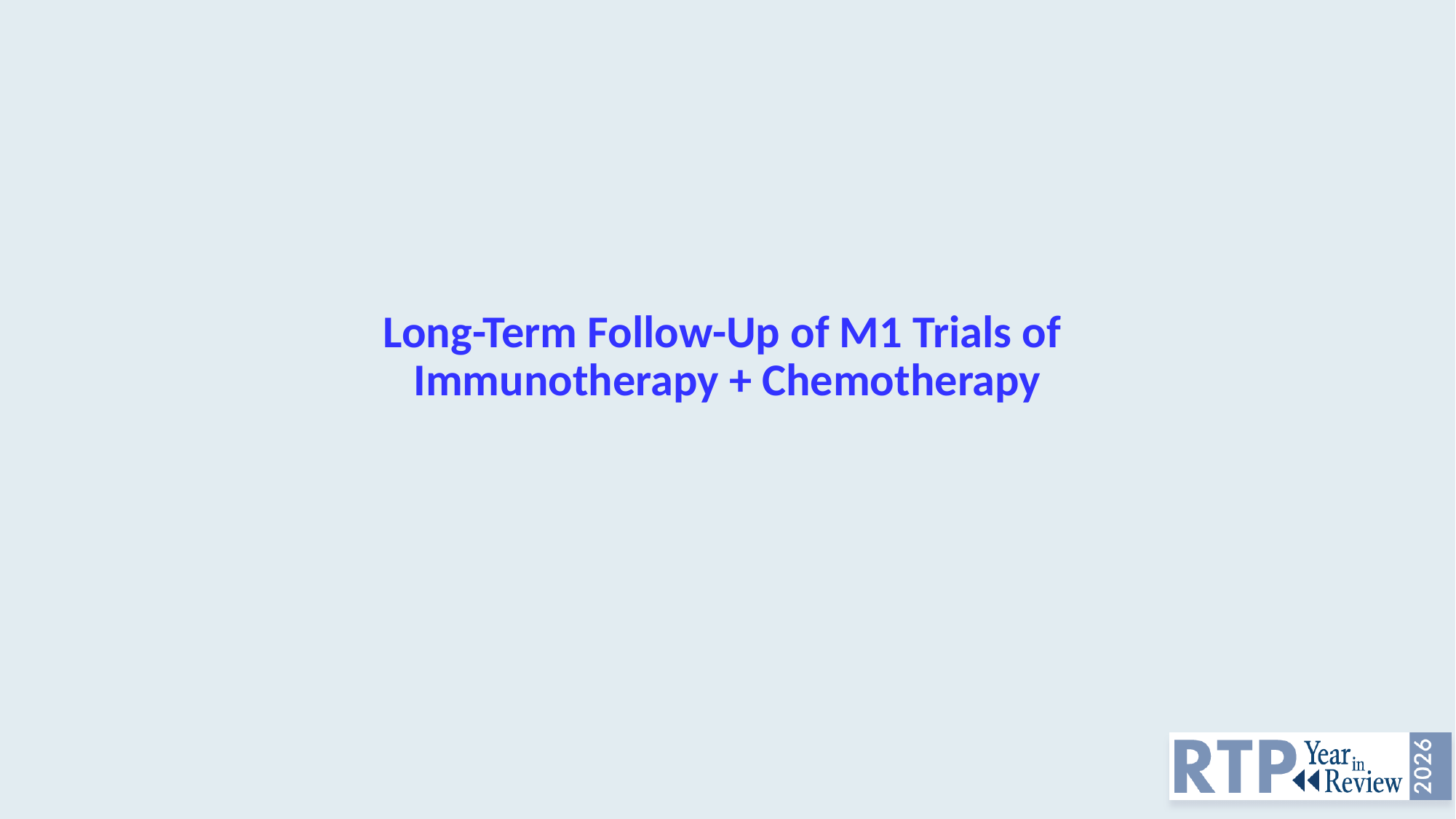

# Long-Term Follow-Up of M1 Trials of Immunotherapy + Chemotherapy